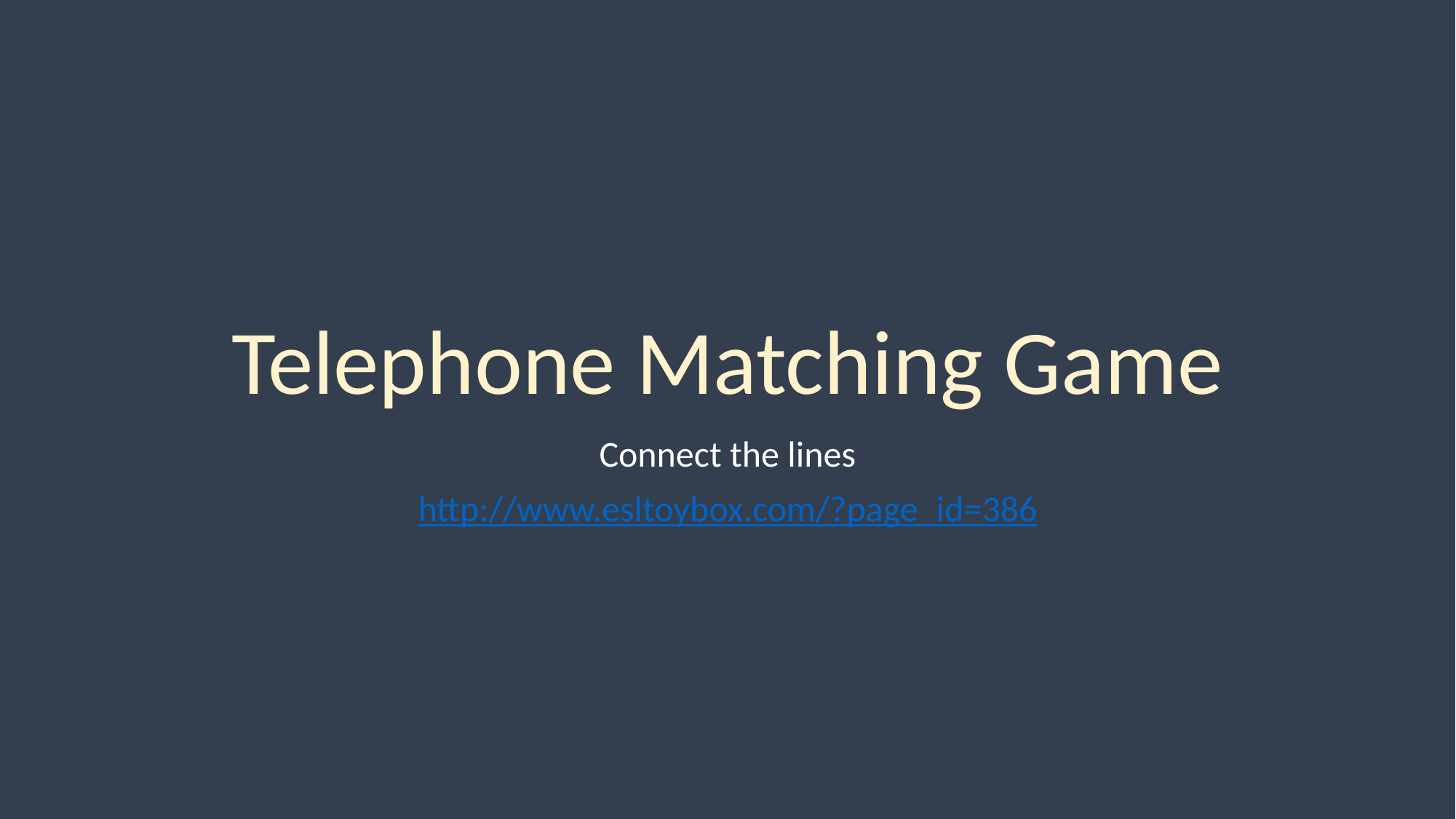

# Telephone Matching Game
Connect the lines
http://www.esltoybox.com/?page_id=386